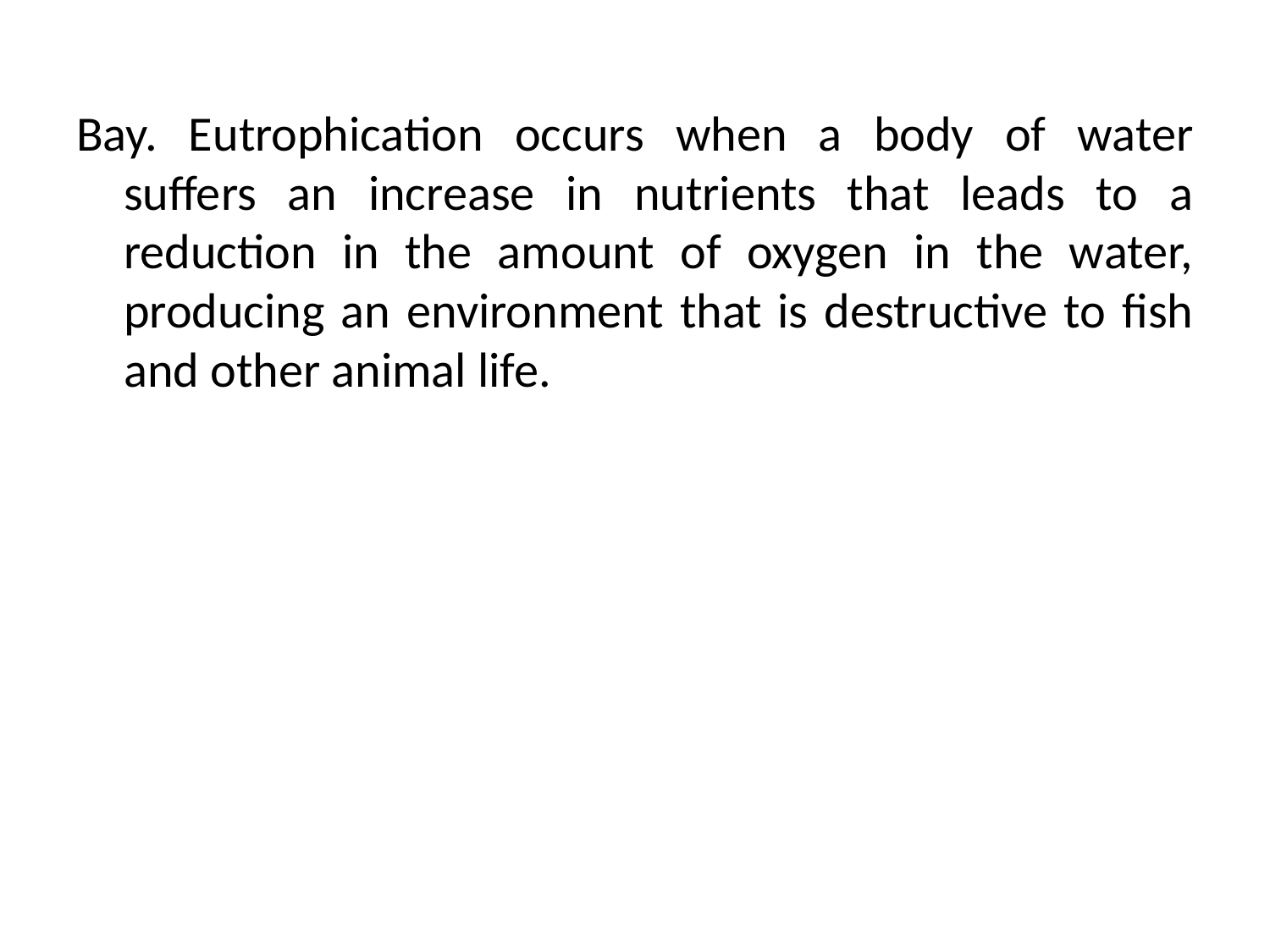

Bay. Eutrophication occurs when a body of water suffers an increase in nutrients that leads to a reduction in the amount of oxygen in the water, producing an environment that is destructive to fish and other animal life.